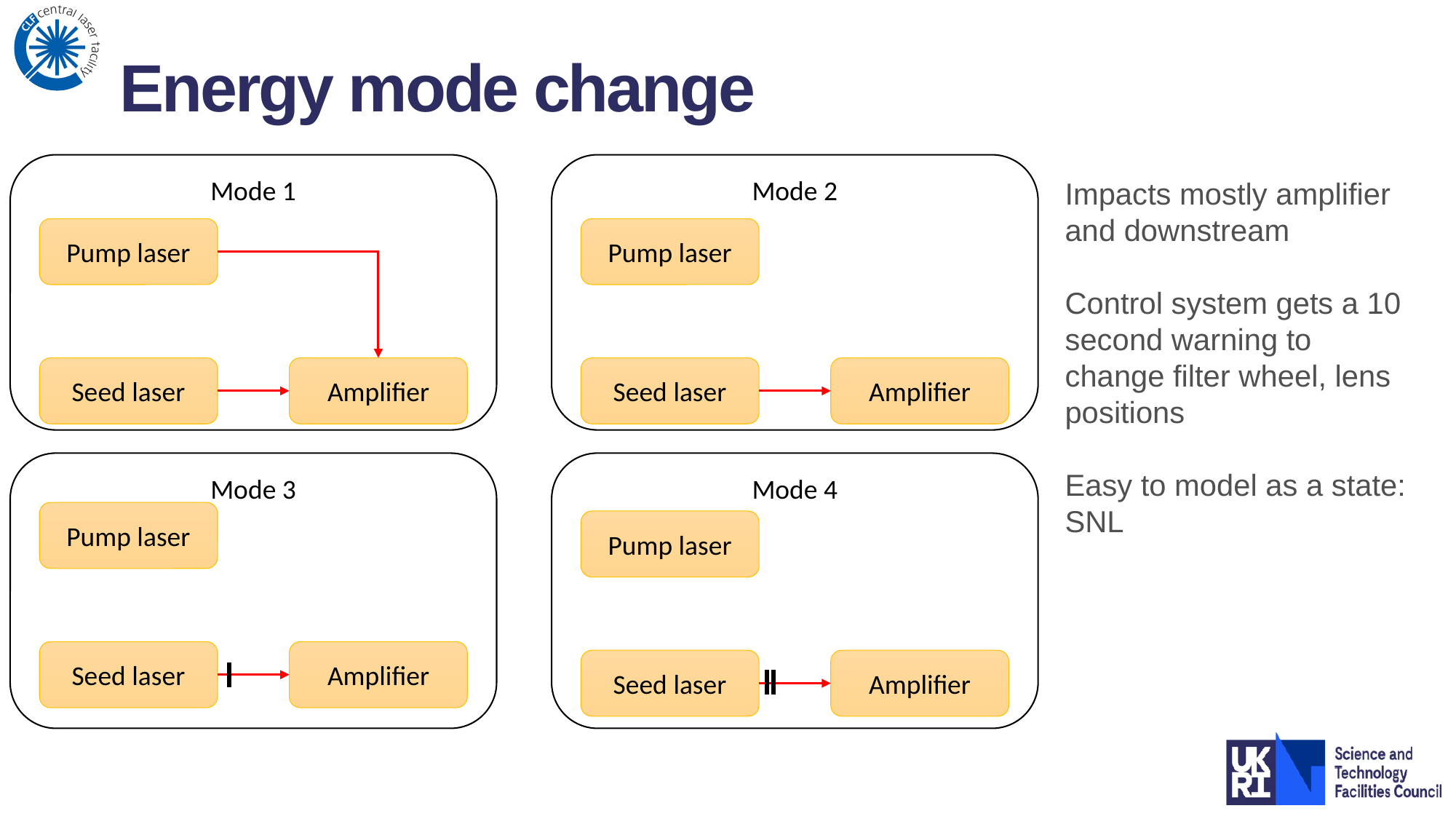

Energy mode change
Mode 2
Pump laser
Seed laser
Amplifier
Mode 1
Pump laser
Seed laser
Amplifier
Impacts mostly amplifier and downstream

Control system gets a 10 second warning to change filter wheel, lens positions

Easy to model as a state: SNL
Mode 3
Pump laser
Seed laser
Amplifier
Mode 4
Pump laser
Seed laser
Amplifier